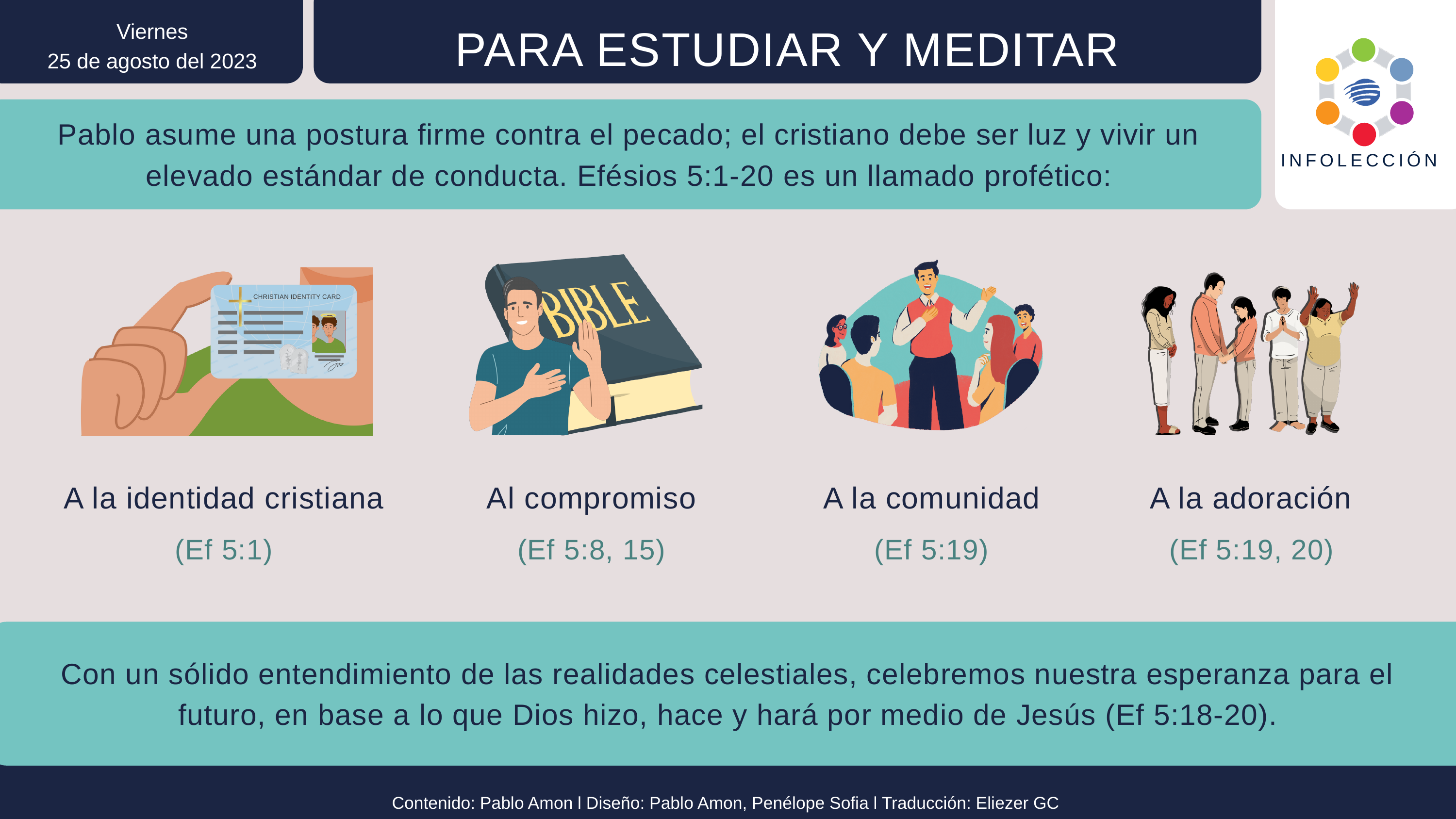

Viernes
25 de agosto del 2023
PARA ESTUDIAR Y MEDITAR

INFOLECCIÓN

Pablo asume una postura firme contra el pecado; el cristiano debe ser luz y vivir un elevado estándar de conducta. Efésios 5:1-20 es un llamado profético:

CHRISTIAN IDENTITY CARD

A la identidad cristiana
Al compromiso
A la comunidad
A la adoración
(Ef 5:1)
(Ef 5:8, 15)
(Ef 5:19)
(Ef 5:19, 20)

Con un sólido entendimiento de las realidades celestiales, celebremos nuestra esperanza para el futuro, en base a lo que Dios hizo, hace y hará por medio de Jesús (Ef 5:18-20).

Contenido: Pablo Amon l Diseño: Pablo Amon, Penélope Sofia l Traducción: Eliezer GC